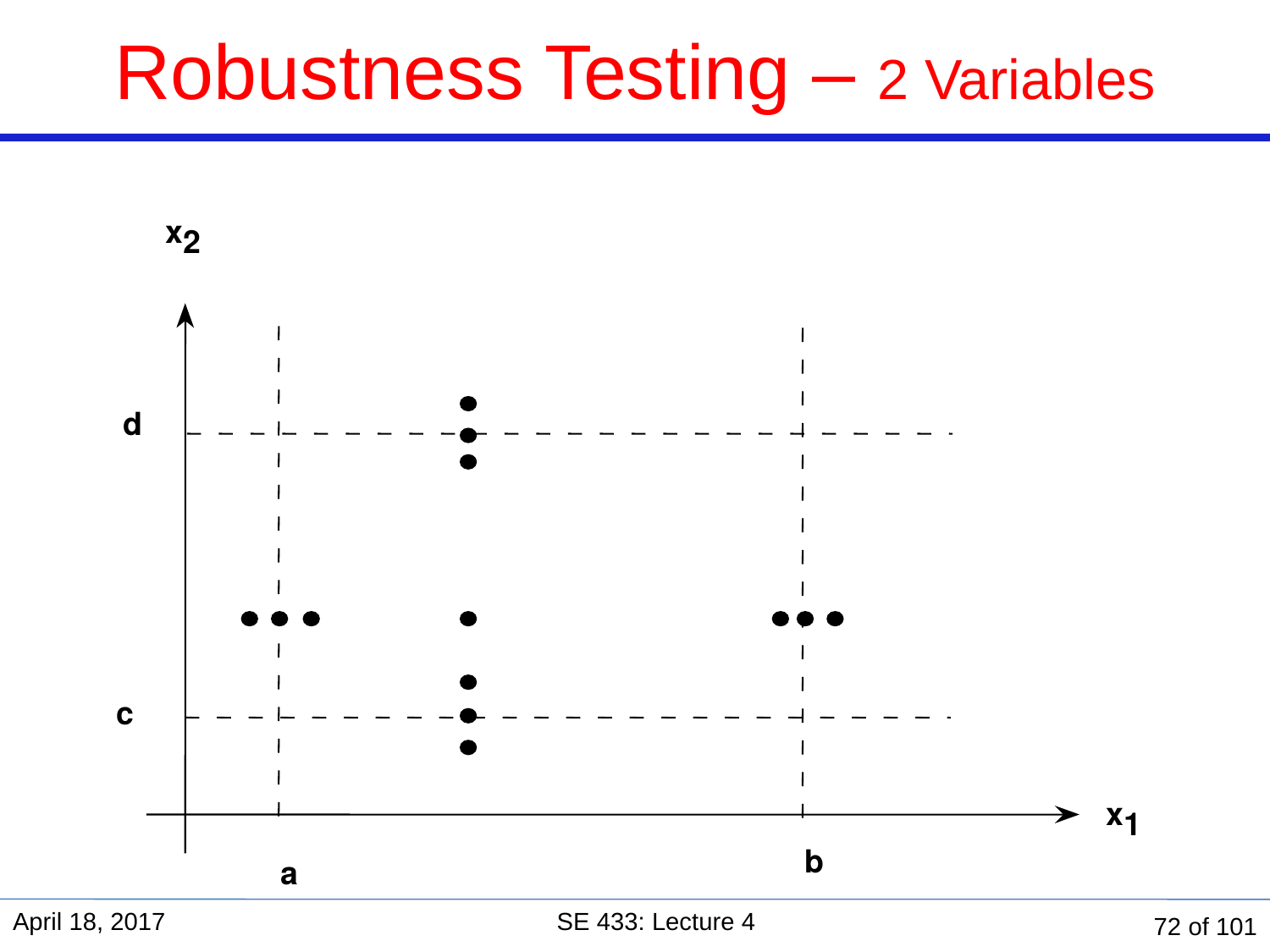

# Robustness Testing – 2 Variables

x
2

d

c

x
1

b
a
April 18, 2017
SE 433: Lecture 4
72 of 101